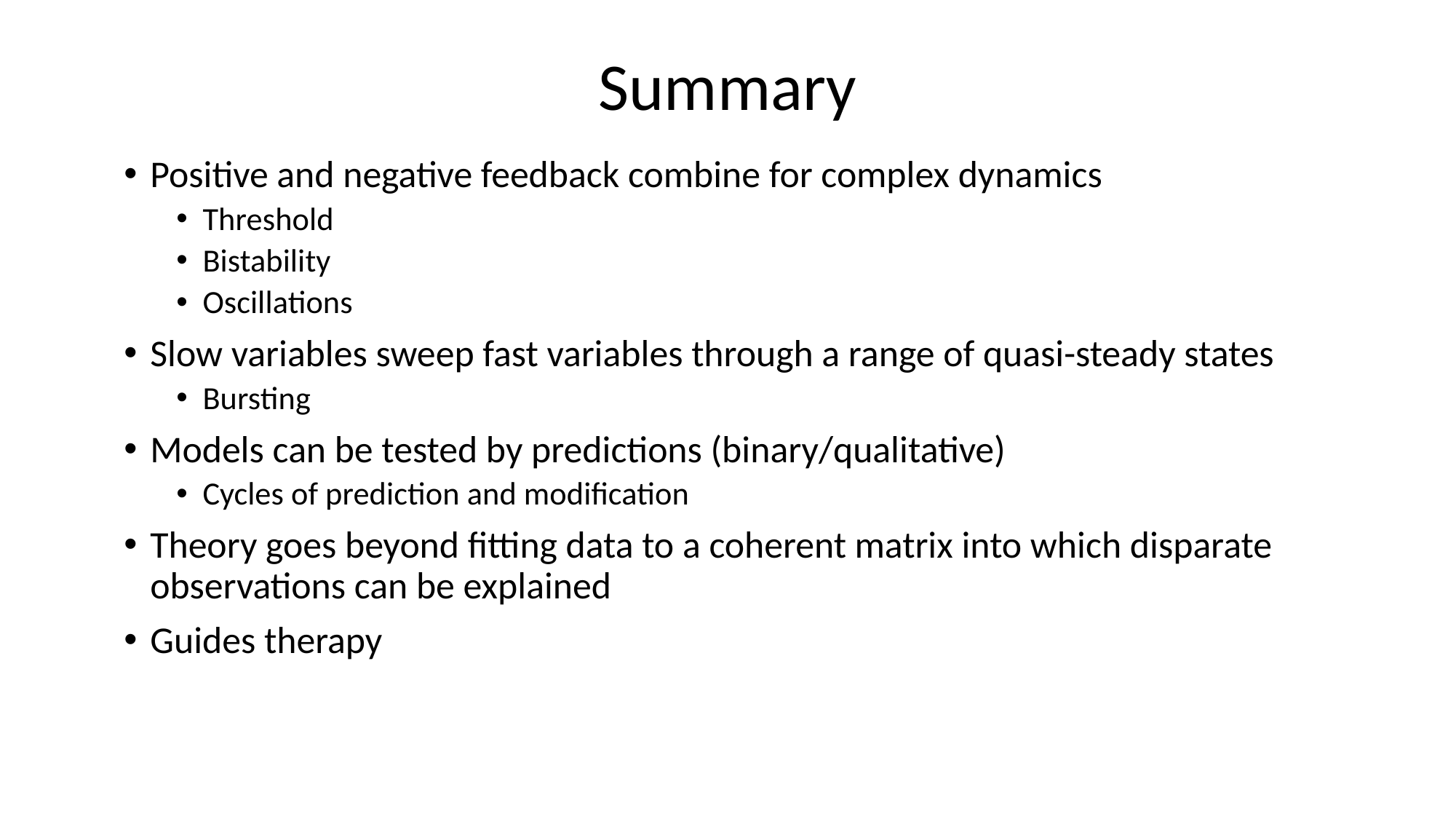

# Summary
Positive and negative feedback combine for complex dynamics
Threshold
Bistability
Oscillations
Slow variables sweep fast variables through a range of quasi-steady states
Bursting
Models can be tested by predictions (binary/qualitative)
Cycles of prediction and modification
Theory goes beyond fitting data to a coherent matrix into which disparate observations can be explained
Guides therapy